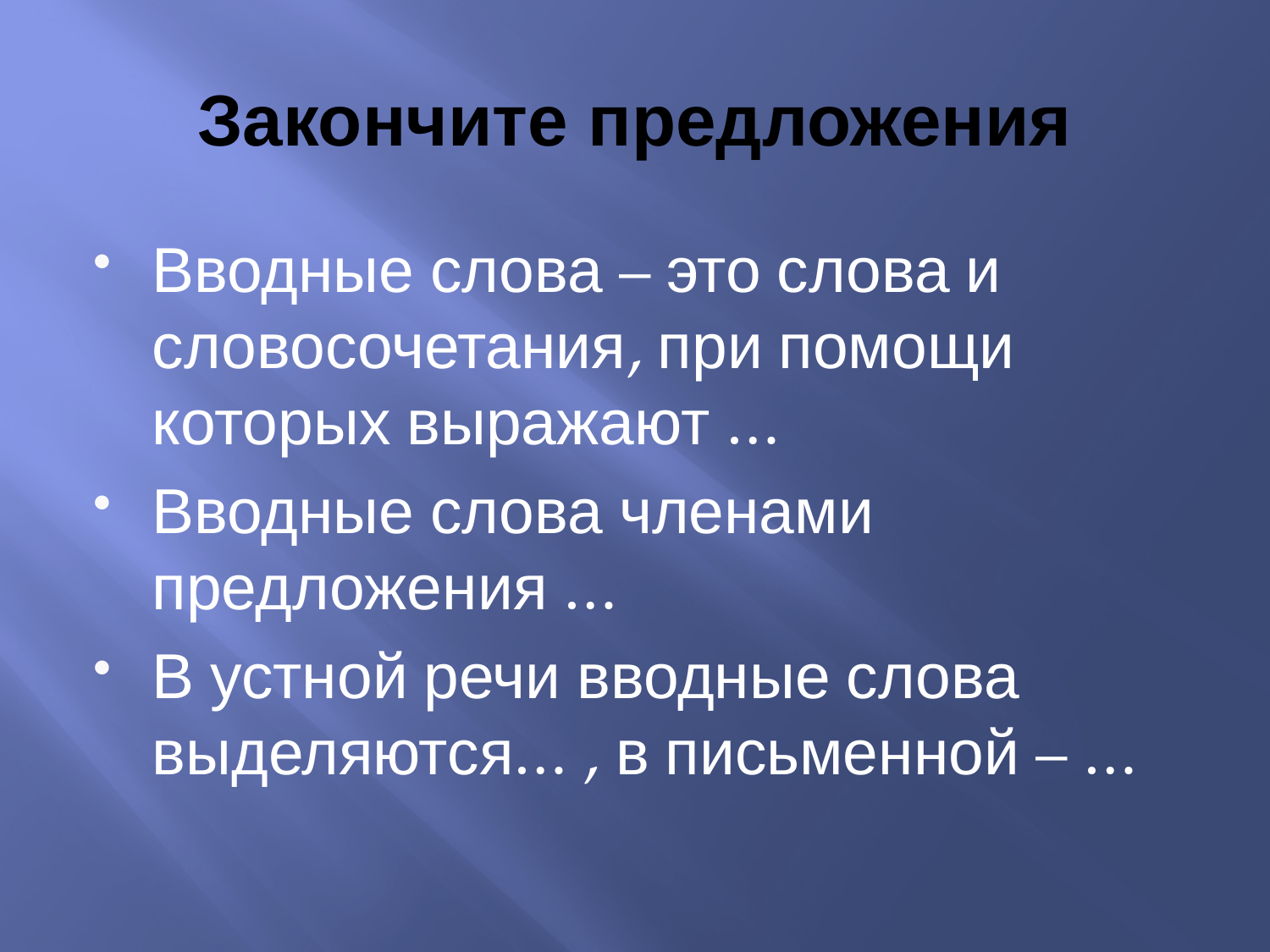

# Закончите предложения
Вводные слова – это слова и словосочетания, при помощи которых выражают …
Вводные слова членами предложения …
В устной речи вводные слова выделяются… , в письменной – …